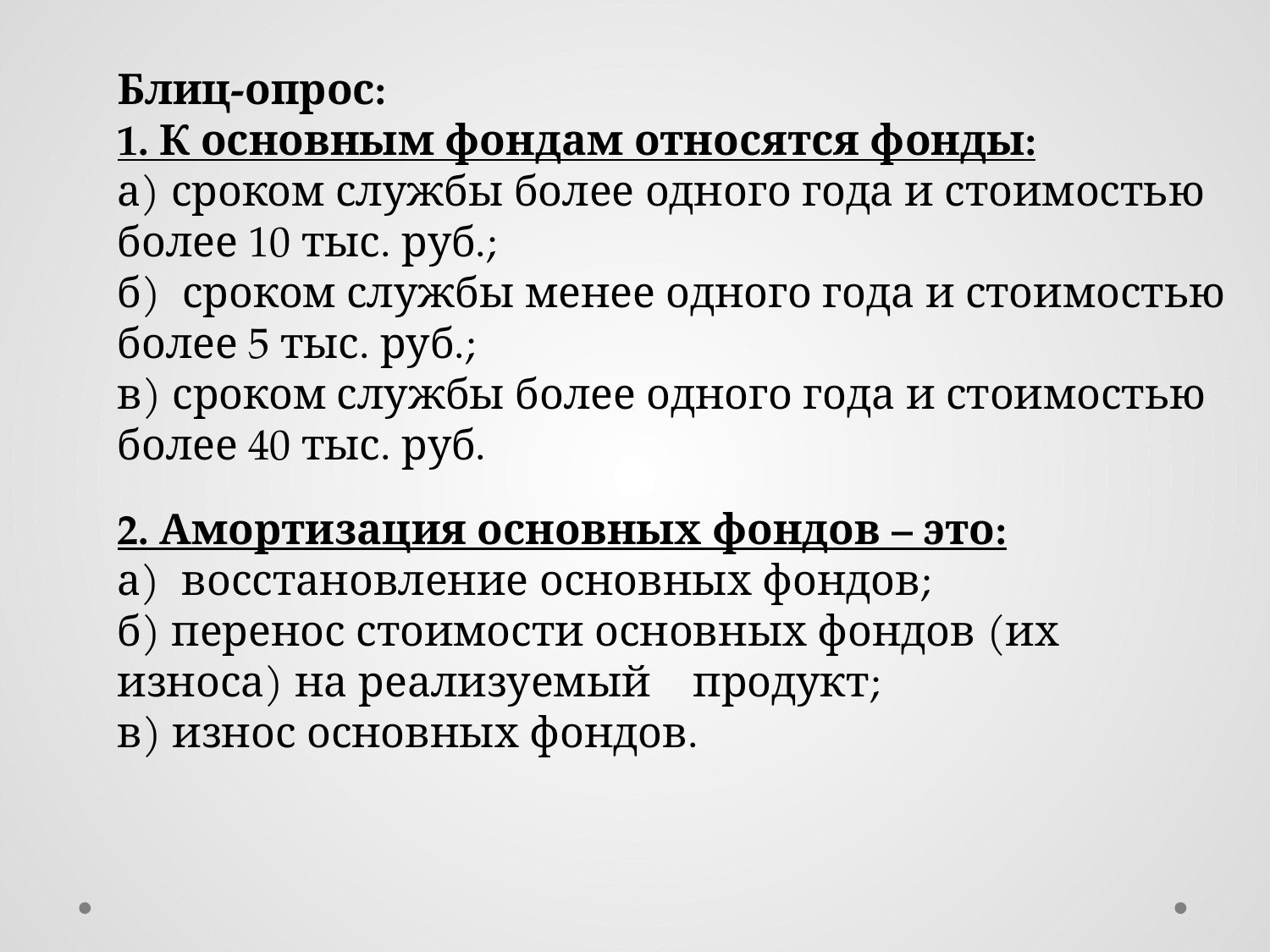

Блиц-опрос:
1. К основным фондам относятся фонды:
а) сроком службы более одного года и стоимостью более 10 тыс. руб.;
б)  сроком службы менее одного года и стоимостью более 5 тыс. руб.;
в) сроком службы более одного года и стоимостью более 40 тыс. руб.
2. Амортизация основных фондов – это:
а)  восстановление основных фондов;
б) перенос стоимости основных фондов (их износа) на реализуемый    продукт;
в) износ основных фондов.